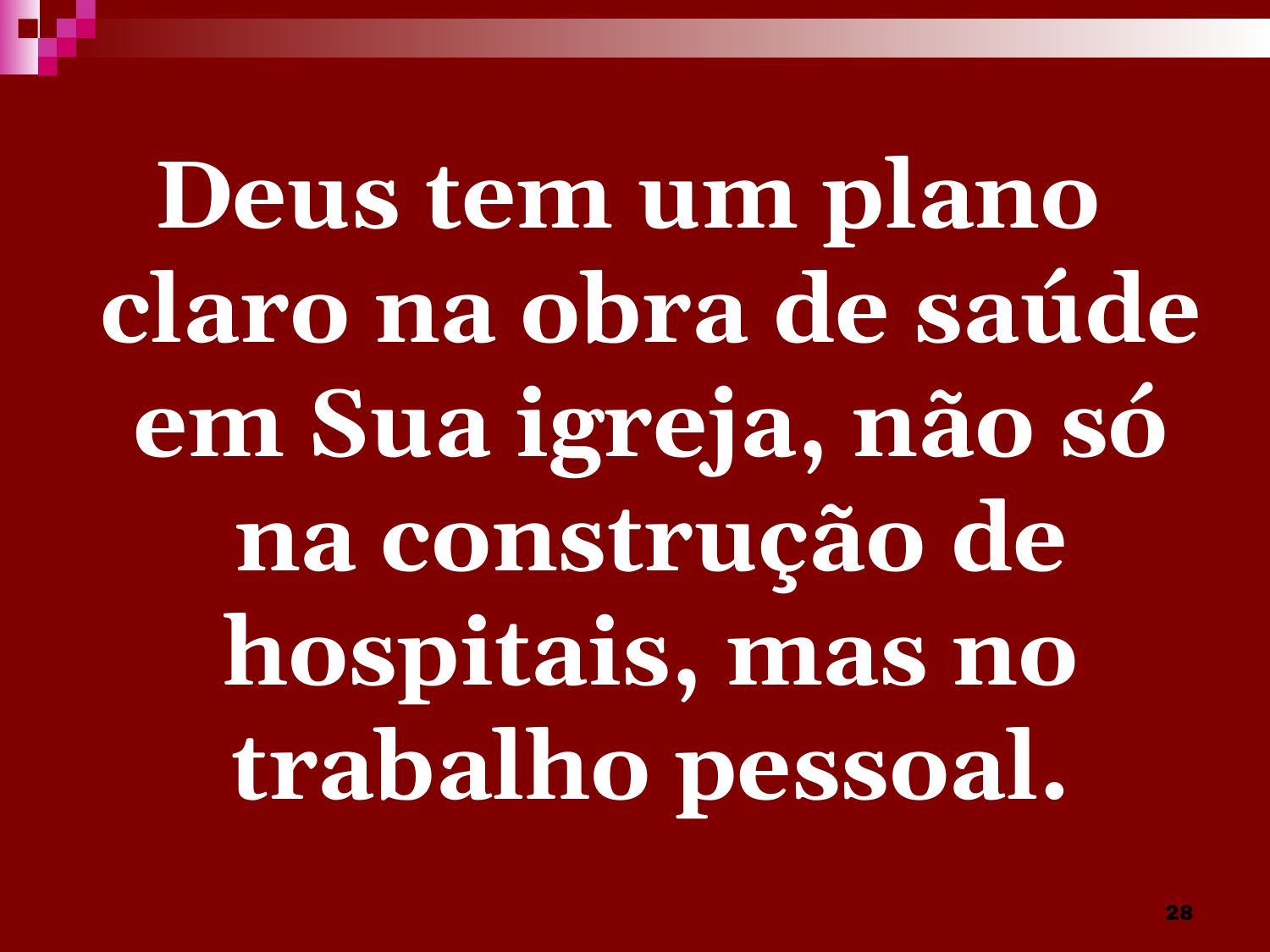

Deus tem um plano claro na obra de saúde em Sua igreja, não só na construção de hospitais, mas no trabalho pessoal.
28